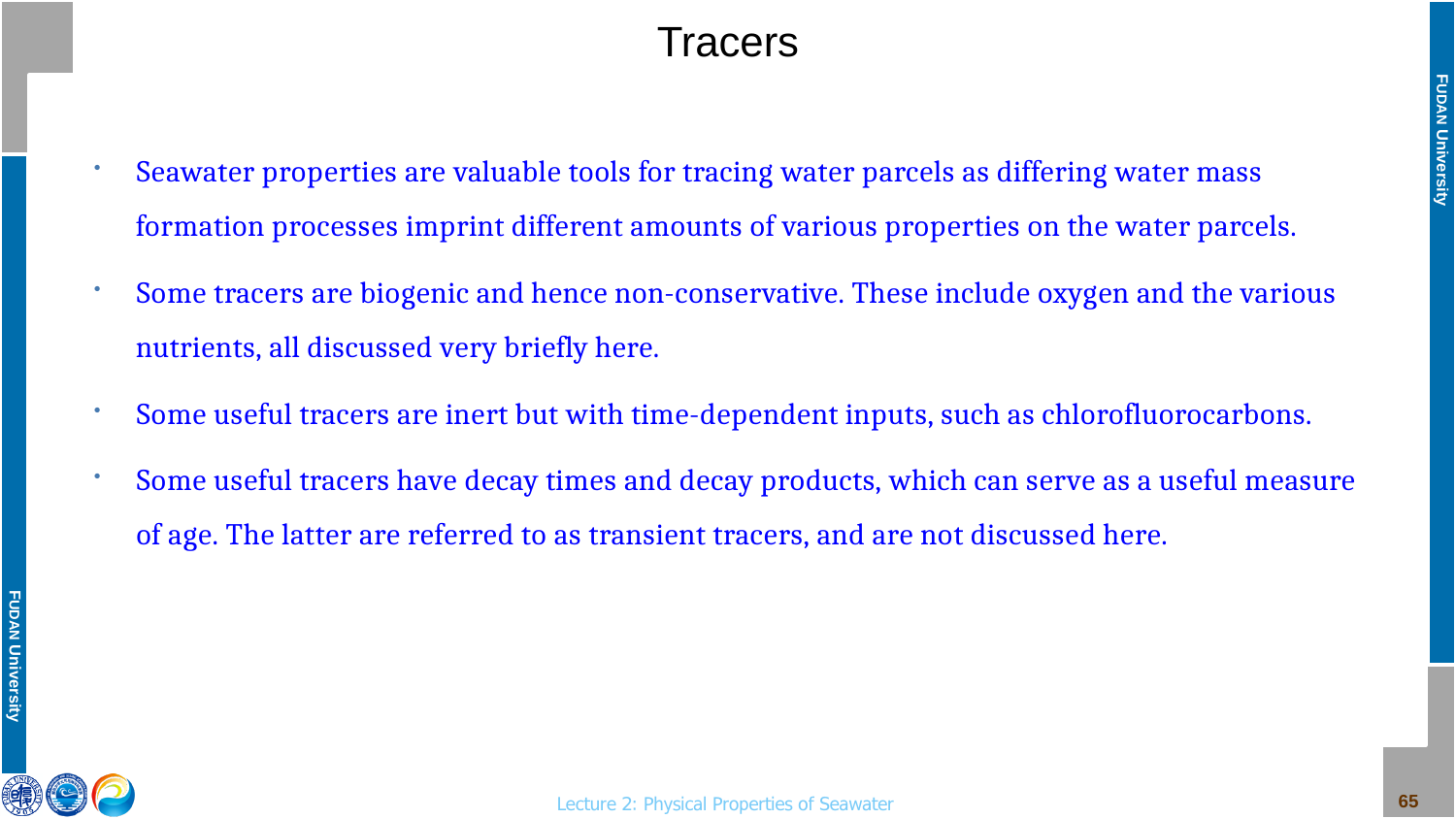

# Tracers
Seawater properties are valuable tools for tracing water parcels as differing water mass formation processes imprint different amounts of various properties on the water parcels.
Some tracers are biogenic and hence non-conservative. These include oxygen and the various nutrients, all discussed very briefly here.
Some useful tracers are inert but with time-dependent inputs, such as chlorofluorocarbons.
Some useful tracers have decay times and decay products, which can serve as a useful measure of age. The latter are referred to as transient tracers, and are not discussed here.